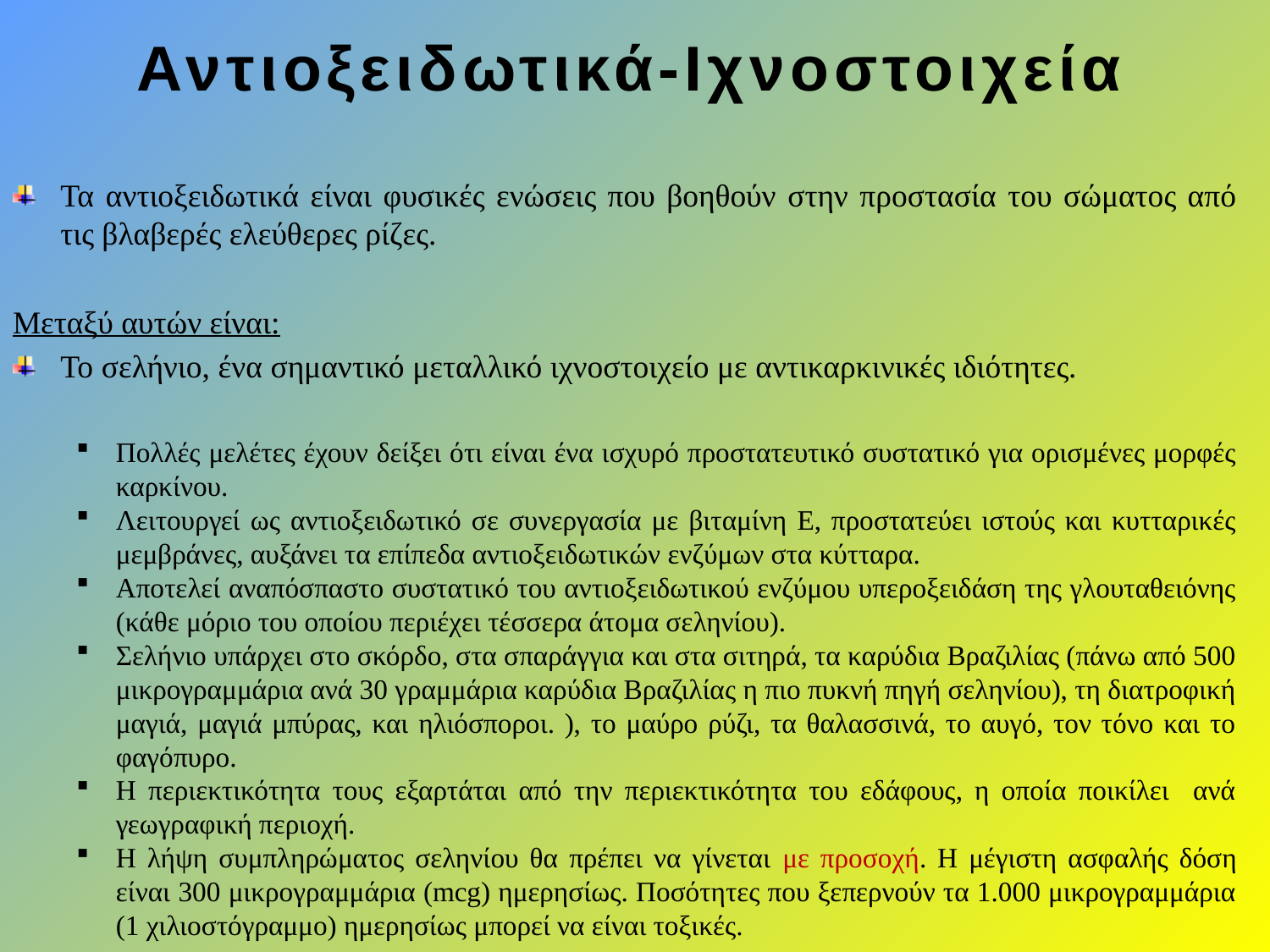

# Αντιοξειδωτικά-Ιχνοστοιχεία
Τα αντιοξειδωτικά είναι φυσικές ενώσεις που βοηθούν στην προστασία του σώματος από τις βλαβερές ελεύθερες ρίζες.

Μεταξύ αυτών είναι:
Το σελήνιο, ένα σημαντικό μεταλλικό ιχνοστοιχείο με αντικαρκινικές ιδιότητες.

Πολλές μελέτες έχουν δείξει ότι είναι ένα ισχυρό προστατευτικό συστατικό για ορισμένες μορφές καρκίνου.
Λειτουργεί ως αντιοξειδωτικό σε συνεργασία με βιταμίνη Ε, προστατεύει ιστούς και κυτταρικές μεμβράνες, αυξάνει τα επίπεδα αντιοξειδωτικών ενζύμων στα κύτταρα.
Αποτελεί αναπόσπαστο συστατικό του αντιοξειδωτικού ενζύμου υπεροξειδάση της γλουταθειόνης (κάθε μόριο του οποίου περιέχει τέσσερα άτομα σεληνίου).
Σελήνιο υπάρχει στο σκόρδο, στα σπαράγγια και στα σιτηρά, τα καρύδια Βραζιλίας (πάνω από 500 μικρογραμμάρια ανά 30 γραμμάρια καρύδια Βραζιλίας η πιο πυκνή πηγή σεληνίου), τη διατροφική μαγιά, μαγιά μπύρας, και ηλιόσποροι. ), το μαύρο ρύζι, τα θαλασσινά, το αυγό, τον τόνο και το φαγόπυρο.
Η περιεκτικότητα τους εξαρτάται από την περιεκτικότητα του εδάφους, η οποία ποικίλει  ανά γεωγραφική περιοχή.
Η λήψη συμπληρώματος σεληνίου θα πρέπει να γίνεται με προσοχή. Η μέγιστη ασφαλής δόση είναι 300 μικρογραμμάρια (mcg) ημερησίως. Ποσότητες που ξεπερνούν τα 1.000 μικρογραμμάρια (1 χιλιοστόγραμμο) ημερησίως μπορεί να είναι τοξικές.